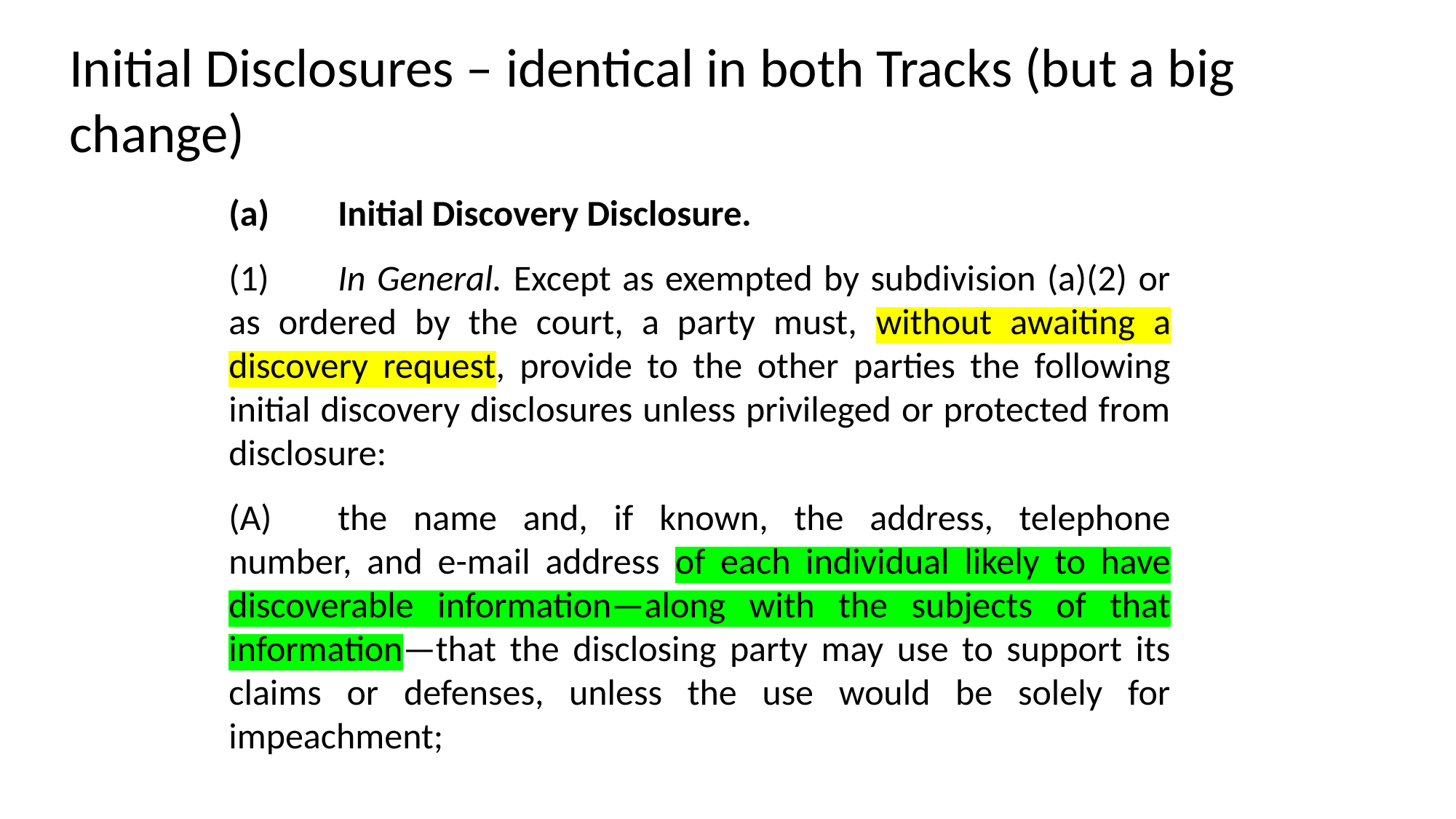

Initial Disclosures – identical in both Tracks (but a big change)
(a)	Initial Discovery Disclosure.
(1)	In General. Except as exempted by subdivision (a)(2) or as ordered by the court, a party must, without awaiting a discovery request, provide to the other parties the following initial discovery disclosures unless privileged or protected from disclosure:
(A)	the name and, if known, the address, telephone number, and e-mail address of each individual likely to have discoverable information—along with the subjects of that information—that the disclosing party may use to support its claims or defenses, unless the use would be solely for impeachment;